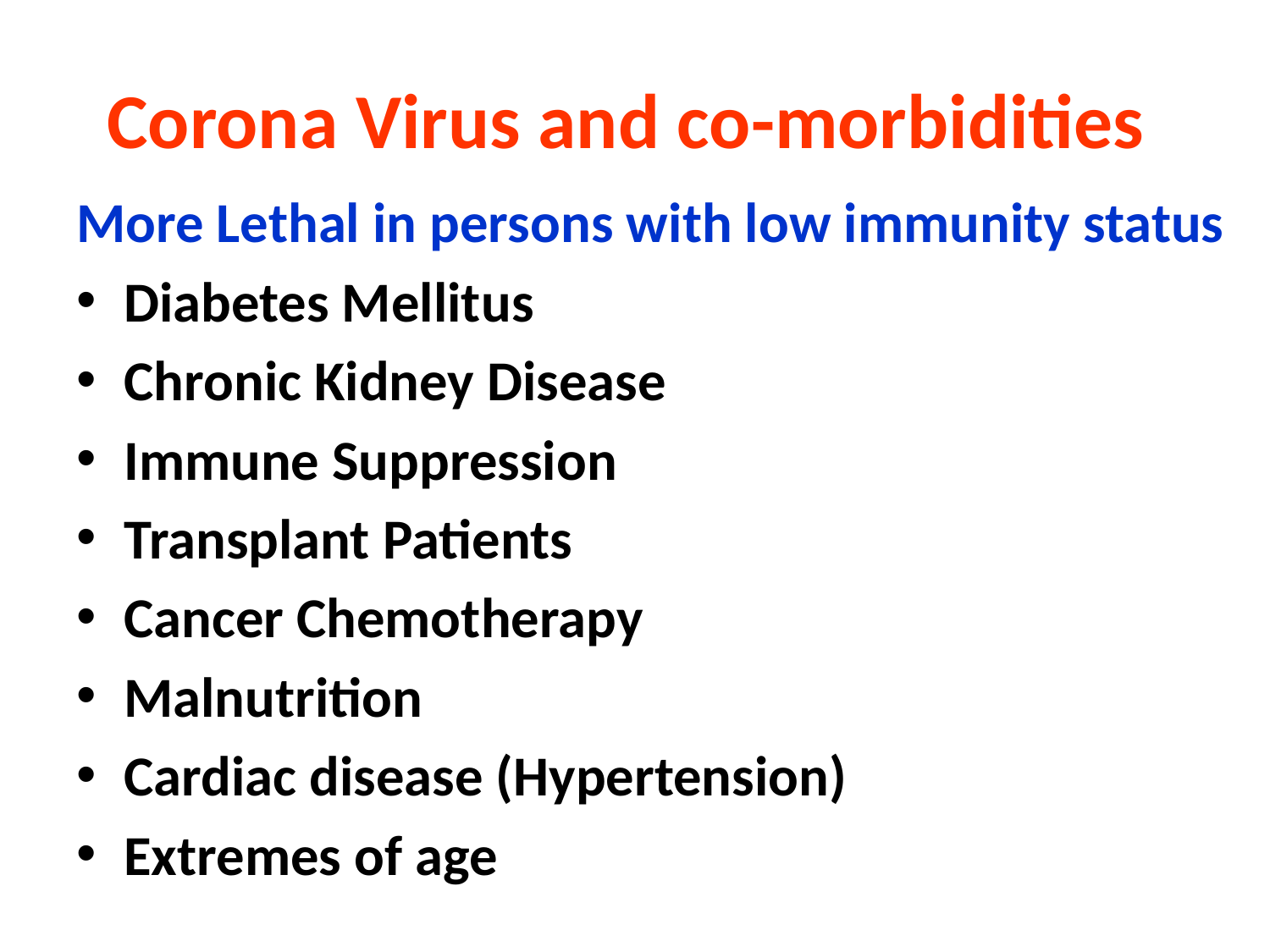

# Corona Virus and co-morbidities
More Lethal in persons with low immunity status
Diabetes Mellitus
Chronic Kidney Disease
Immune Suppression
Transplant Patients
Cancer Chemotherapy
Malnutrition
Cardiac disease (Hypertension)
Extremes of age